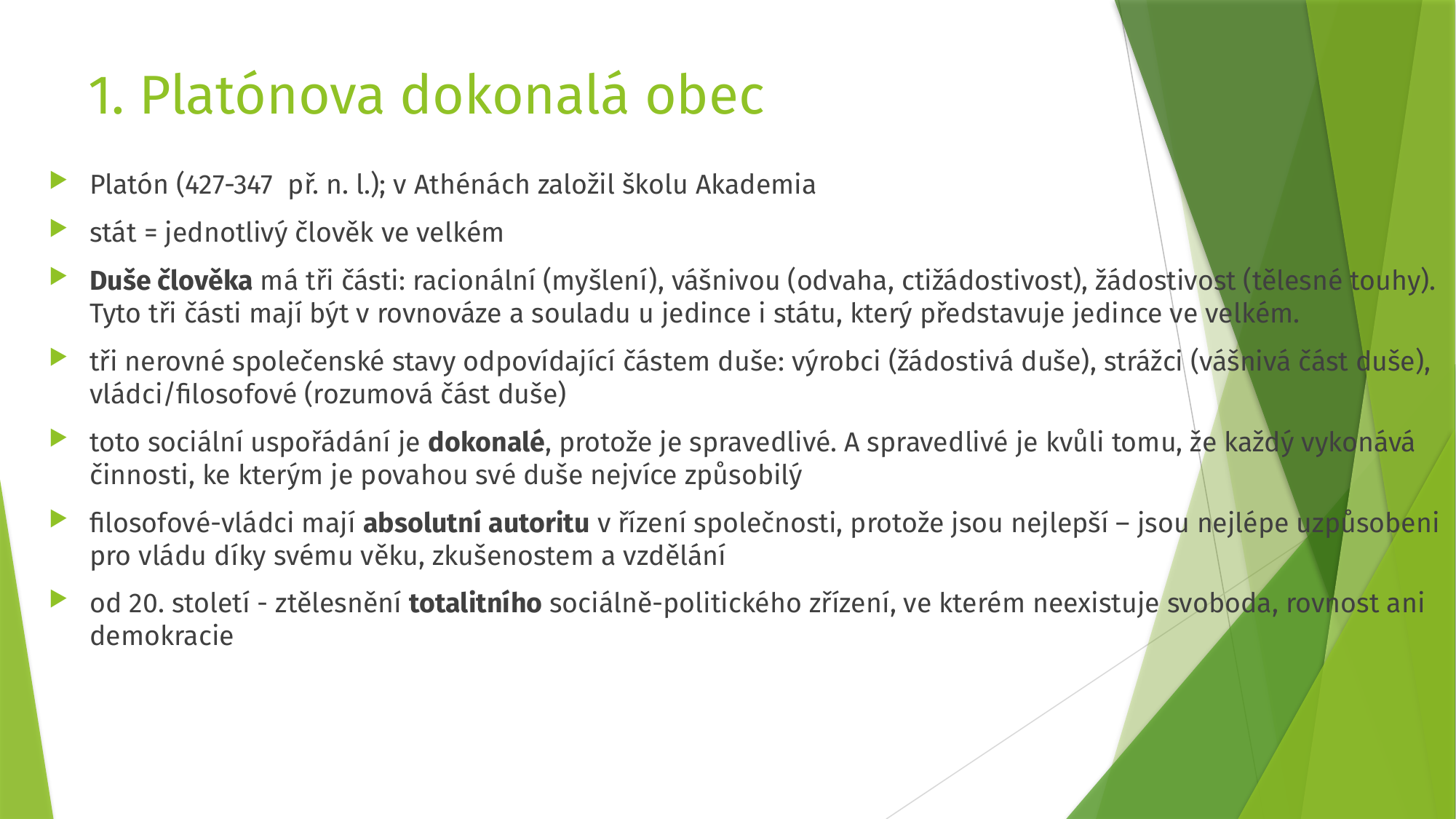

# 1. Platónova dokonalá obec
Platón (427-347  př. n. l.); v Athénách založil školu Akademia
stát = jednotlivý člověk ve velkém
Duše člověka má tři části: racionální (myšlení), vášnivou (odvaha, ctižádostivost), žádostivost (tělesné touhy). Tyto tři části mají být v rovnováze a souladu u jedince i státu, který představuje jedince ve velkém.
tři nerovné společenské stavy odpovídající částem duše: výrobci (žádostivá duše), strážci (vášnivá část duše), vládci/filosofové (rozumová část duše)
toto sociální uspořádání je dokonalé, protože je spravedlivé. A spravedlivé je kvůli tomu, že každý vykonává činnosti, ke kterým je povahou své duše nejvíce způsobilý
filosofové-vládci mají absolutní autoritu v řízení společnosti, protože jsou nejlepší – jsou nejlépe uzpůsobeni pro vládu díky svému věku, zkušenostem a vzdělání
od 20. století - ztělesnění totalitního sociálně-politického zřízení, ve kterém neexistuje svoboda, rovnost ani demokracie